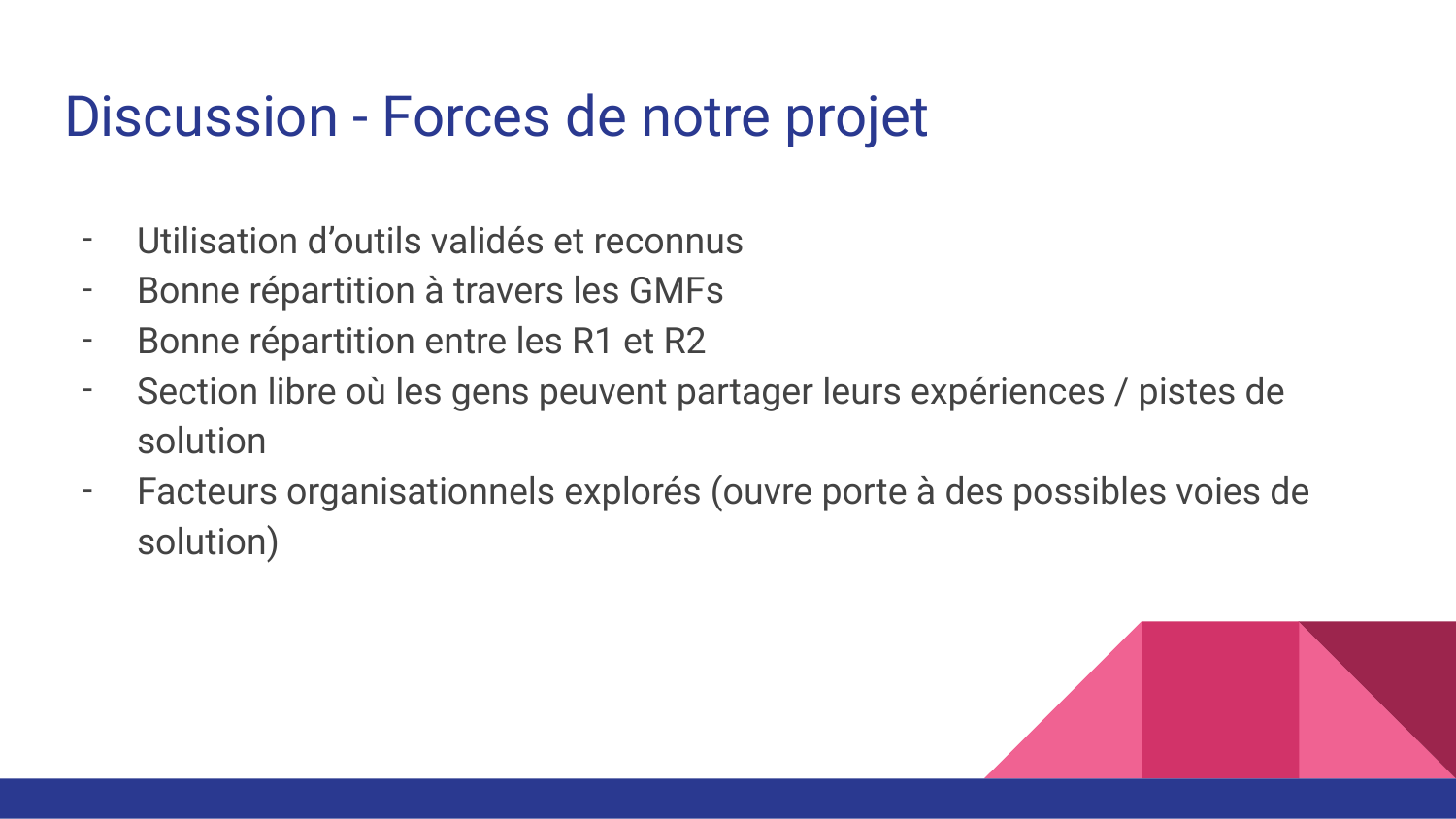

# Discussion - Forces de notre projet
Utilisation d’outils validés et reconnus
Bonne répartition à travers les GMFs
Bonne répartition entre les R1 et R2
Section libre où les gens peuvent partager leurs expériences / pistes de solution
Facteurs organisationnels explorés (ouvre porte à des possibles voies de solution)